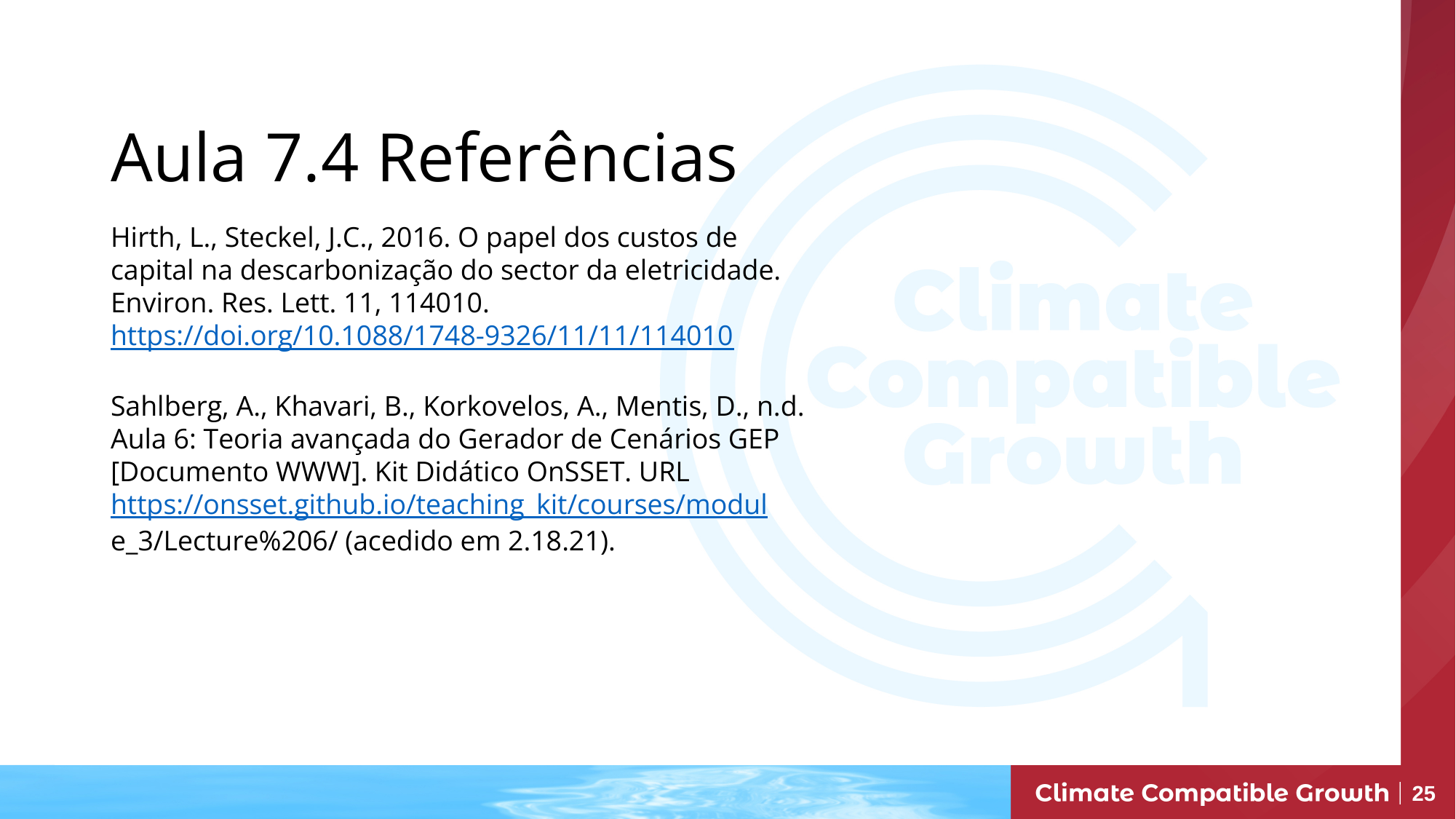

# Aula 7.4 Referências
Hirth, L., Steckel, J.C., 2016. O papel dos custos de capital na descarbonização do sector da eletricidade. Environ. Res. Lett. 11, 114010. https://doi.org/10.1088/1748-9326/11/11/114010

Sahlberg, A., Khavari, B., Korkovelos, A., Mentis, D., n.d. Aula 6: Teoria avançada do Gerador de Cenários GEP [Documento WWW]. Kit Didático OnSSET. URL https://onsset.github.io/teaching_kit/courses/module_3/Lecture%206/ (acedido em 2.18.21).